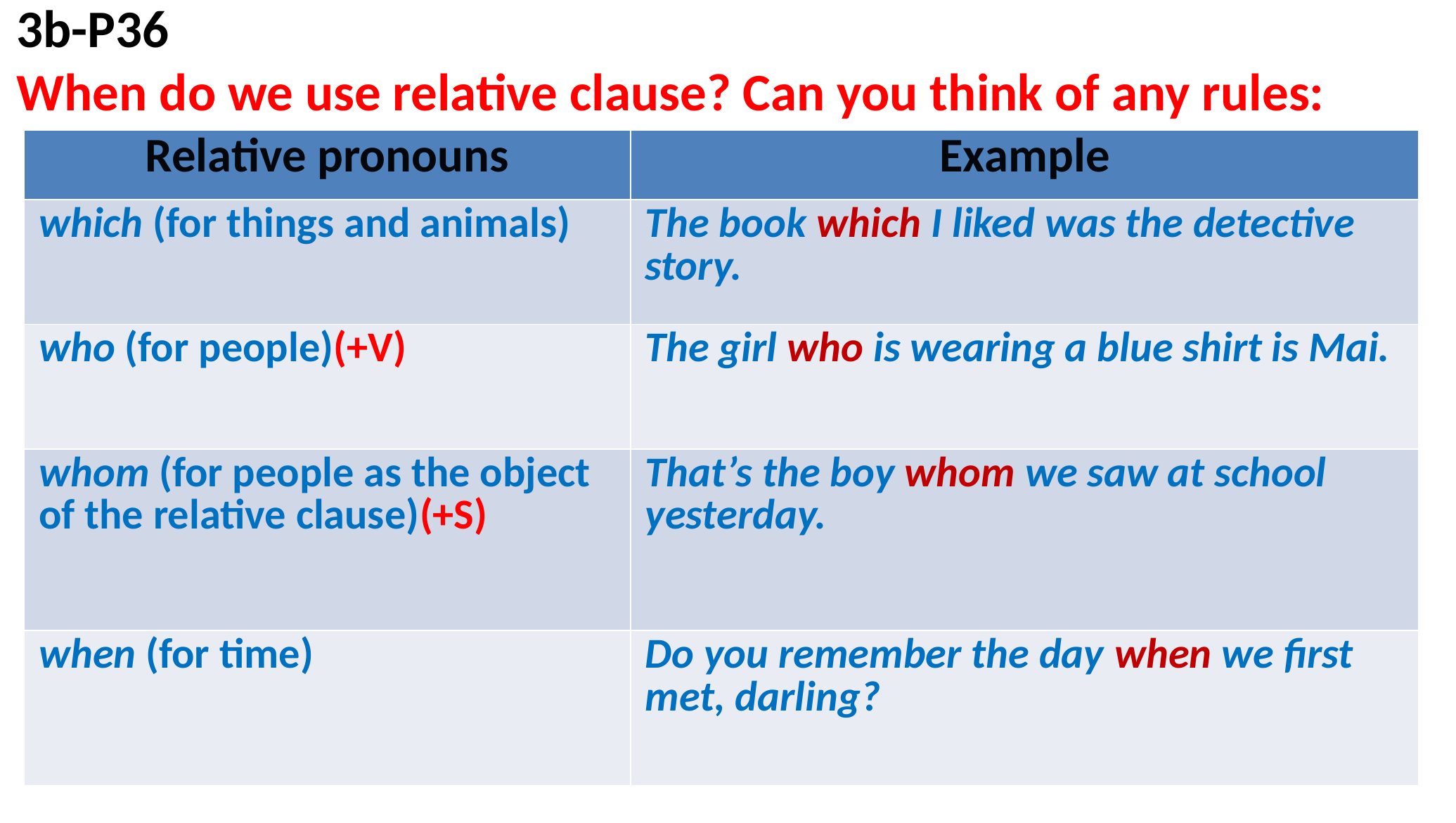

3b-P36
When do we use relative clause? Can you think of any rules:
| Relative pronouns | Example |
| --- | --- |
| which (for things and animals) | The book which I liked was the detective story. |
| who (for people)(+V) | The girl who is wearing a blue shirt is Mai. |
| whom (for people as the object of the relative clause)(+S) | That’s the boy whom we saw at school yesterday. |
| when (for time) | Do you remember the day when we first met, darling? |